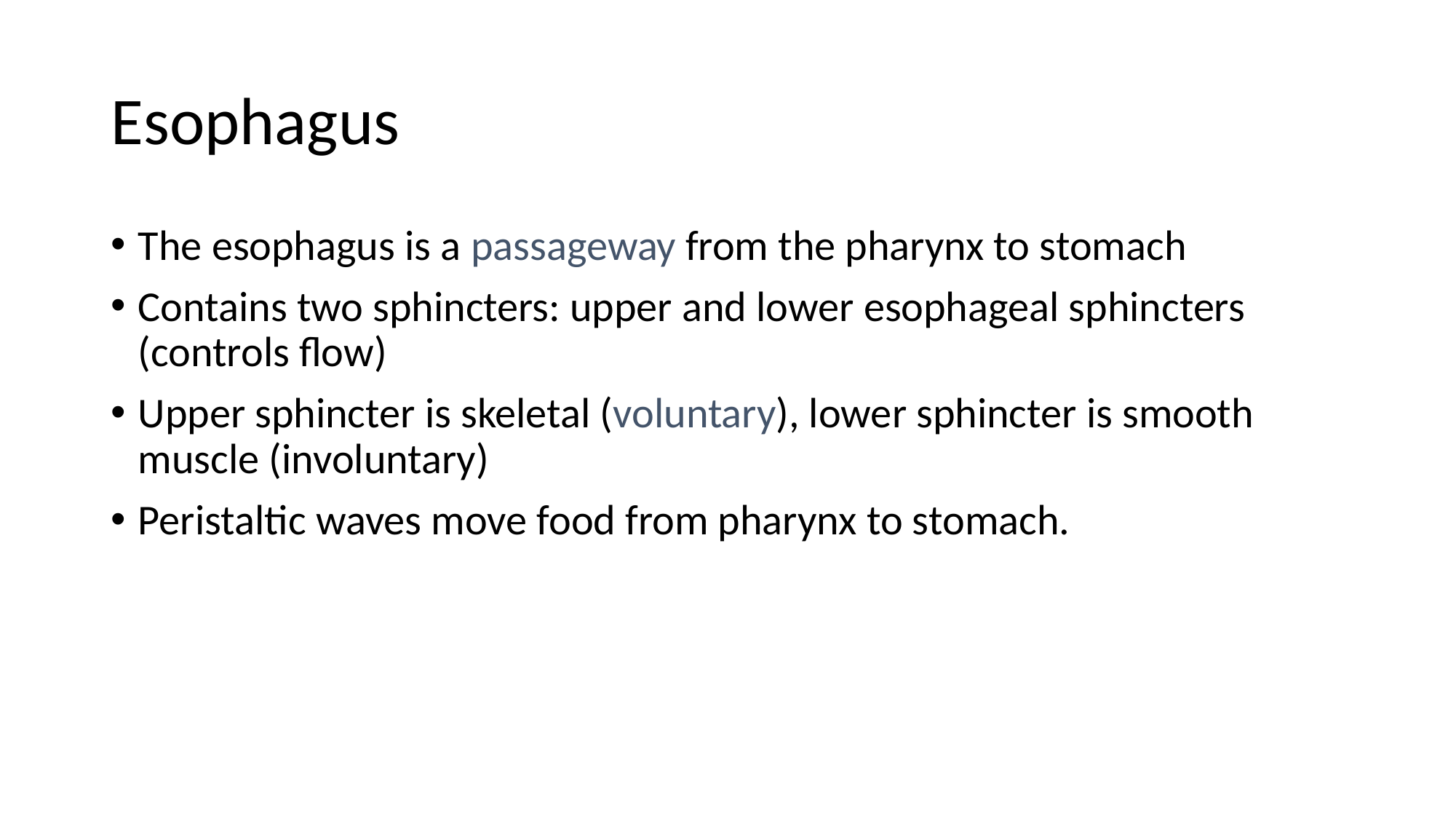

# Esophagus
The esophagus is a passageway from the pharynx to stomach
Contains two sphincters: upper and lower esophageal sphincters (controls flow)
Upper sphincter is skeletal (voluntary), lower sphincter is smooth muscle (involuntary)
Peristaltic waves move food from pharynx to stomach.